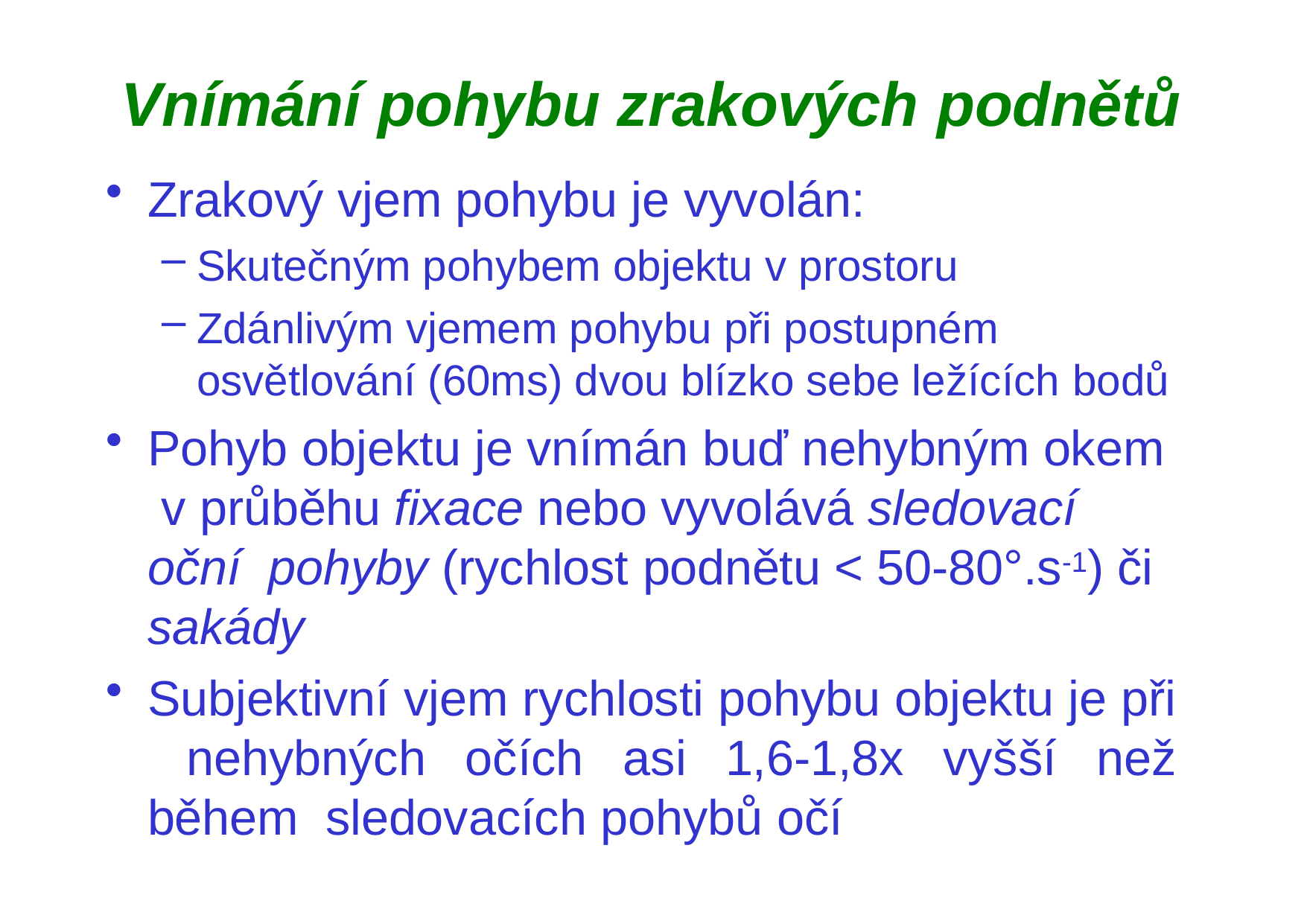

# Vnímání pohybu zrakových podnětů
Zrakový vjem pohybu je vyvolán:
Skutečným pohybem objektu v prostoru
Zdánlivým vjemem pohybu při postupném  osvětlování (60ms) dvou blízko sebe ležících bodů
Pohyb objektu je vnímán buď nehybným okem  v průběhu fixace nebo vyvolává sledovací oční  pohyby (rychlost podnětu < 50-80°.s-1) či  sakády
Subjektivní vjem rychlosti pohybu objektu je při  nehybných očích asi 1,6-1,8x vyšší než během  sledovacích pohybů očí